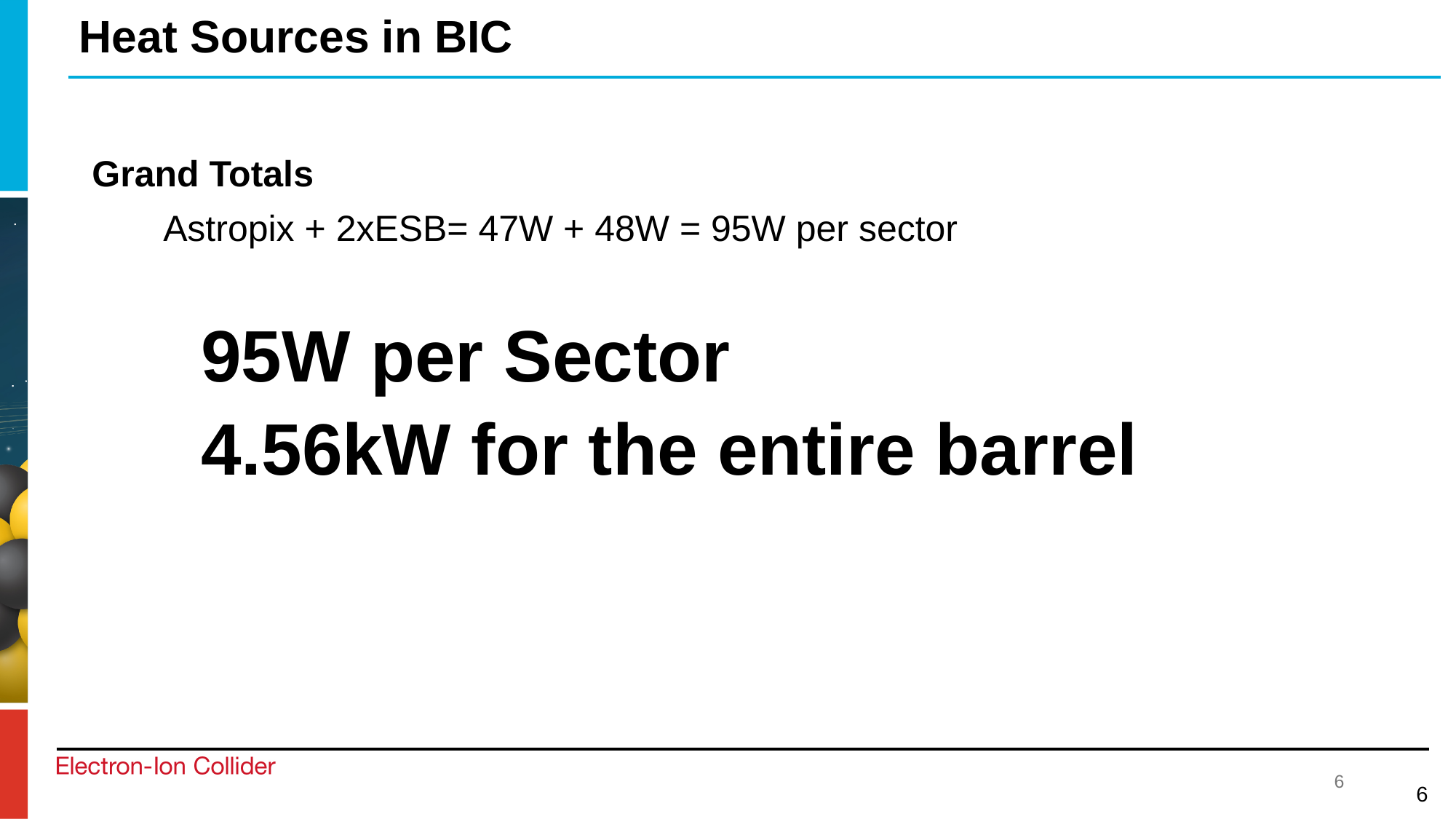

# Heat Sources in BIC

Grand Totals
       Astropix + 2xESB= 47W + 48W = 95W per sector

	95W per Sector
	4.56kW for the entire barrel

6